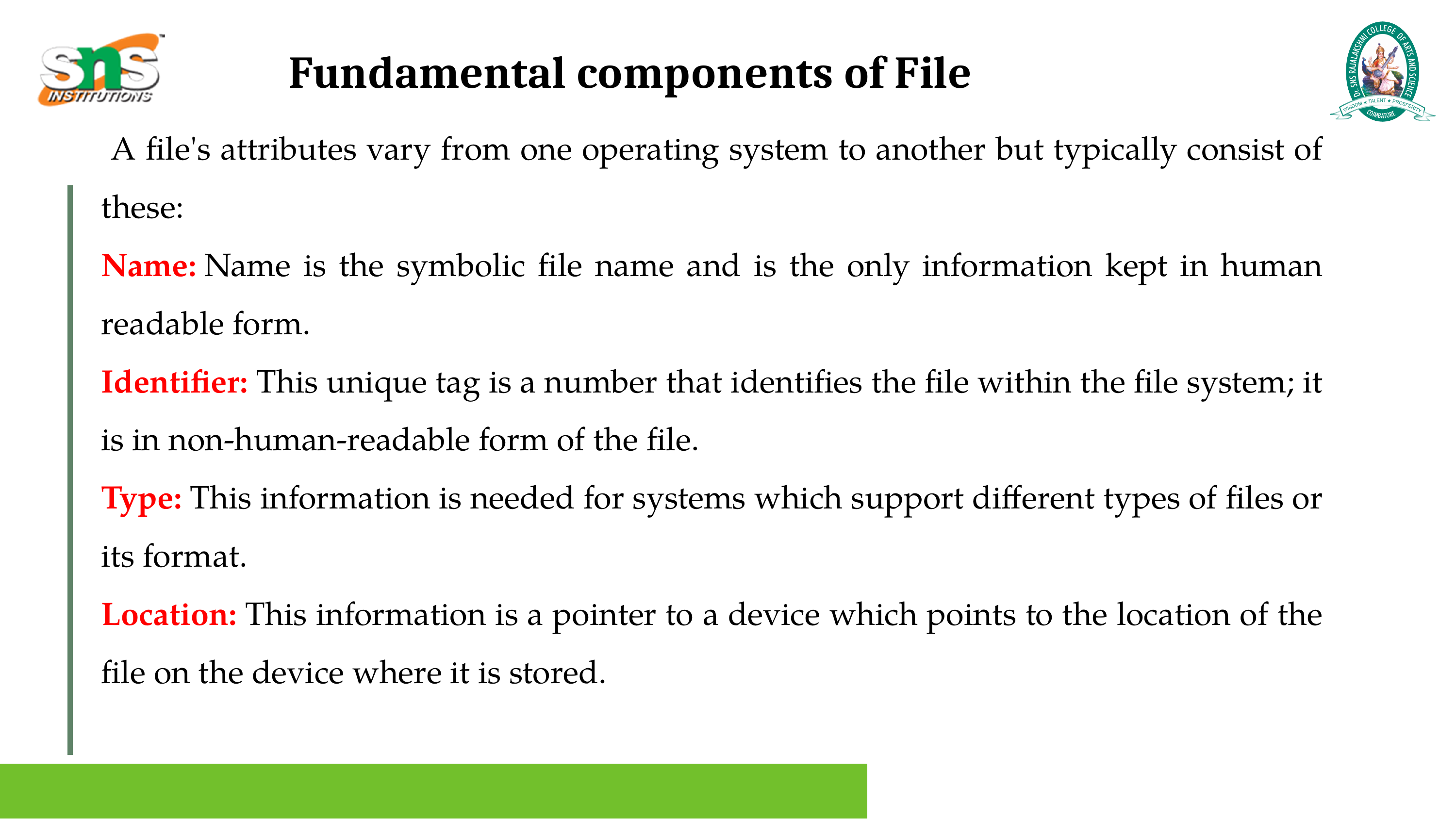

Fundamental components of File
 A file's attributes vary from one operating system to another but typically consist of these:
Name: Name is the symbolic file name and is the only information kept in human readable form.
Identifier: This unique tag is a number that identifies the file within the file system; it is in non-human-readable form of the file.
Type: This information is needed for systems which support different types of files or its format.
Location: This information is a pointer to a device which points to the location of the file on the device where it is stored.